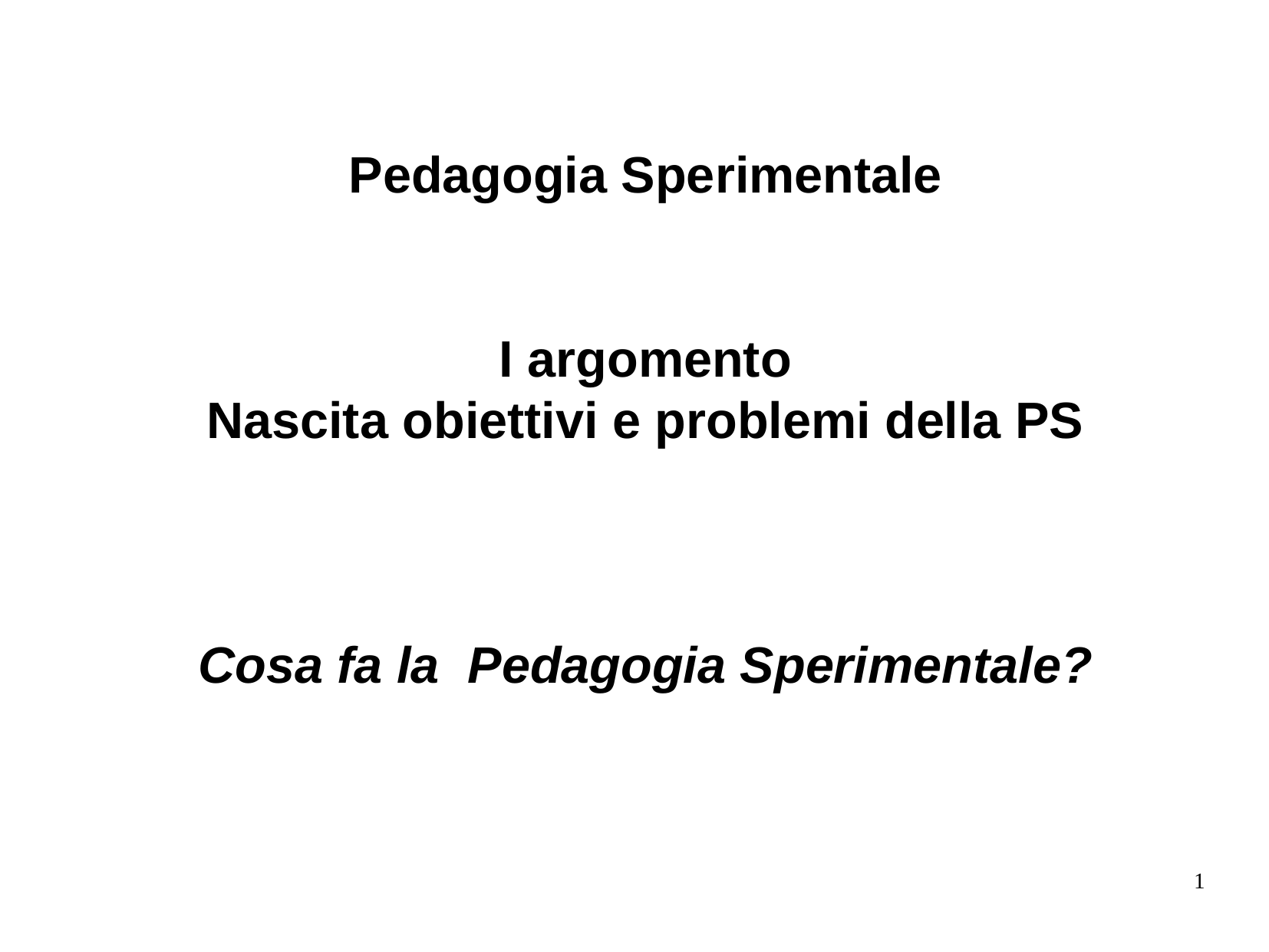

Pedagogia Sperimentale

I argomento
Nascita obiettivi e problemi della PS

Cosa fa la  Pedagogia Sperimentale?
1